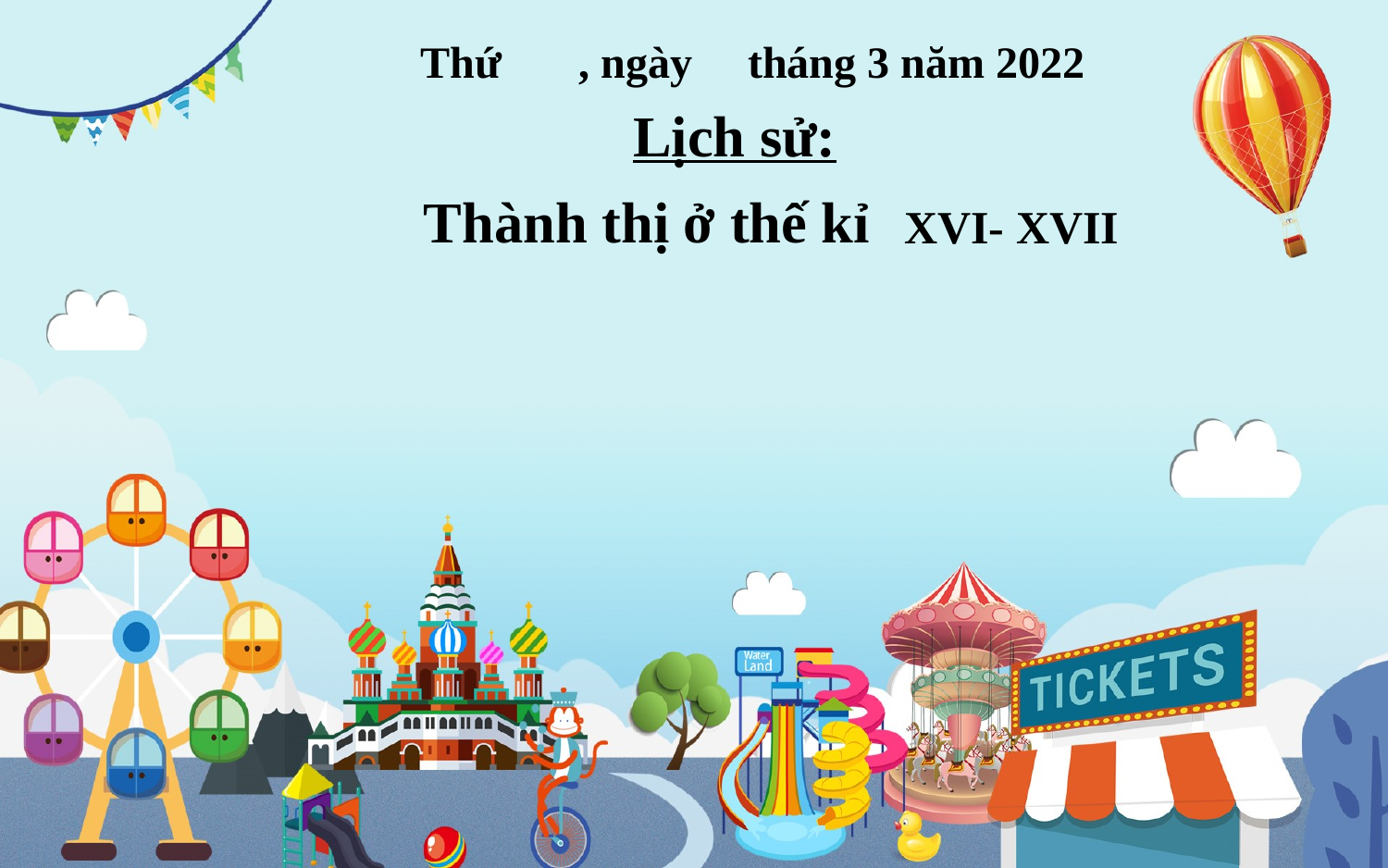

# Thứ       , ngày     tháng 3 năm 2022
Lịch sử:
Thành thị ở thế kỉ
XVI- XVII